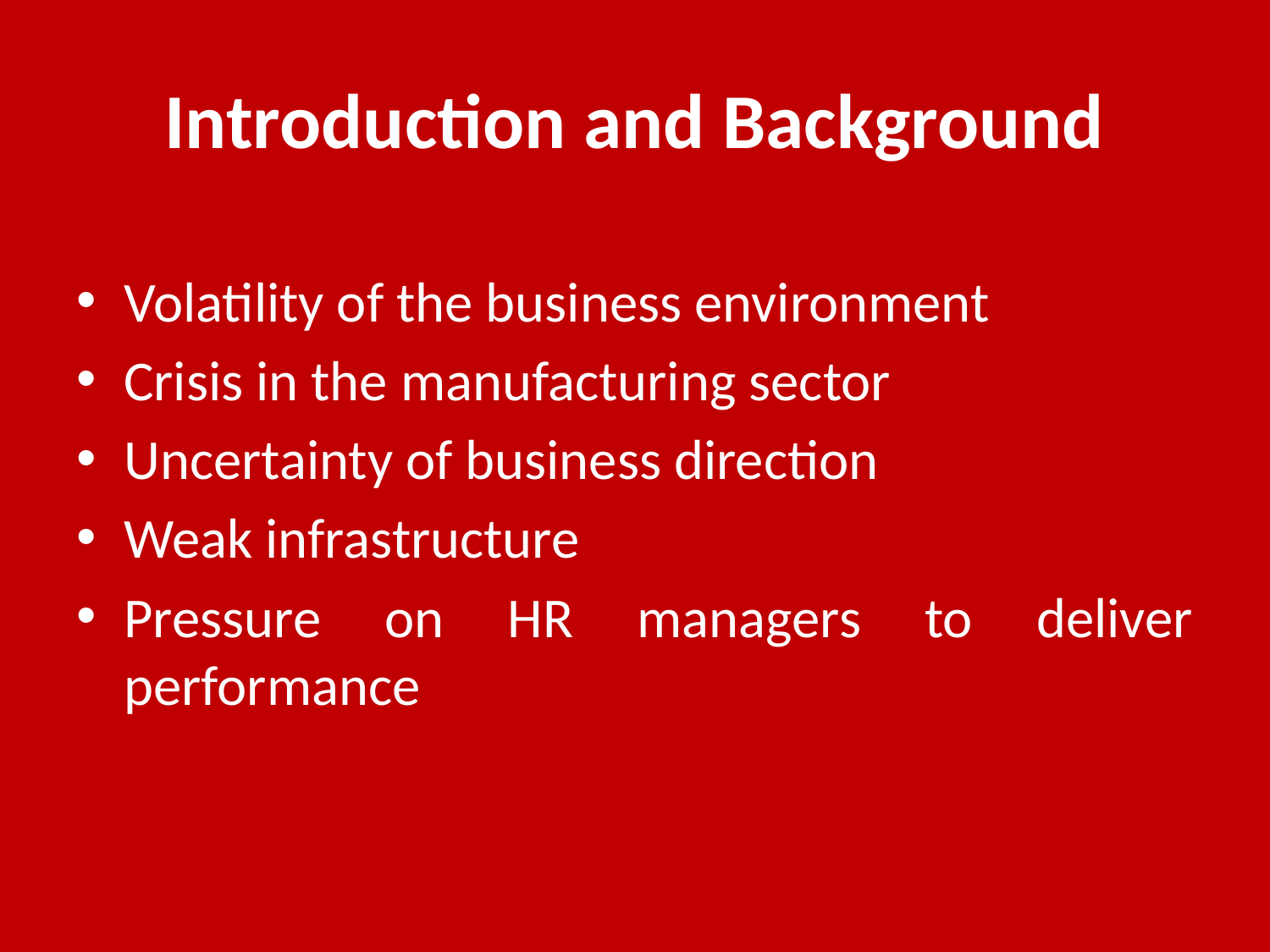

# Introduction and Background

Volatility of the business environment
Crisis in the manufacturing sector
Uncertainty of business direction
Weak infrastructure
Pressure on HR managers to deliver performance